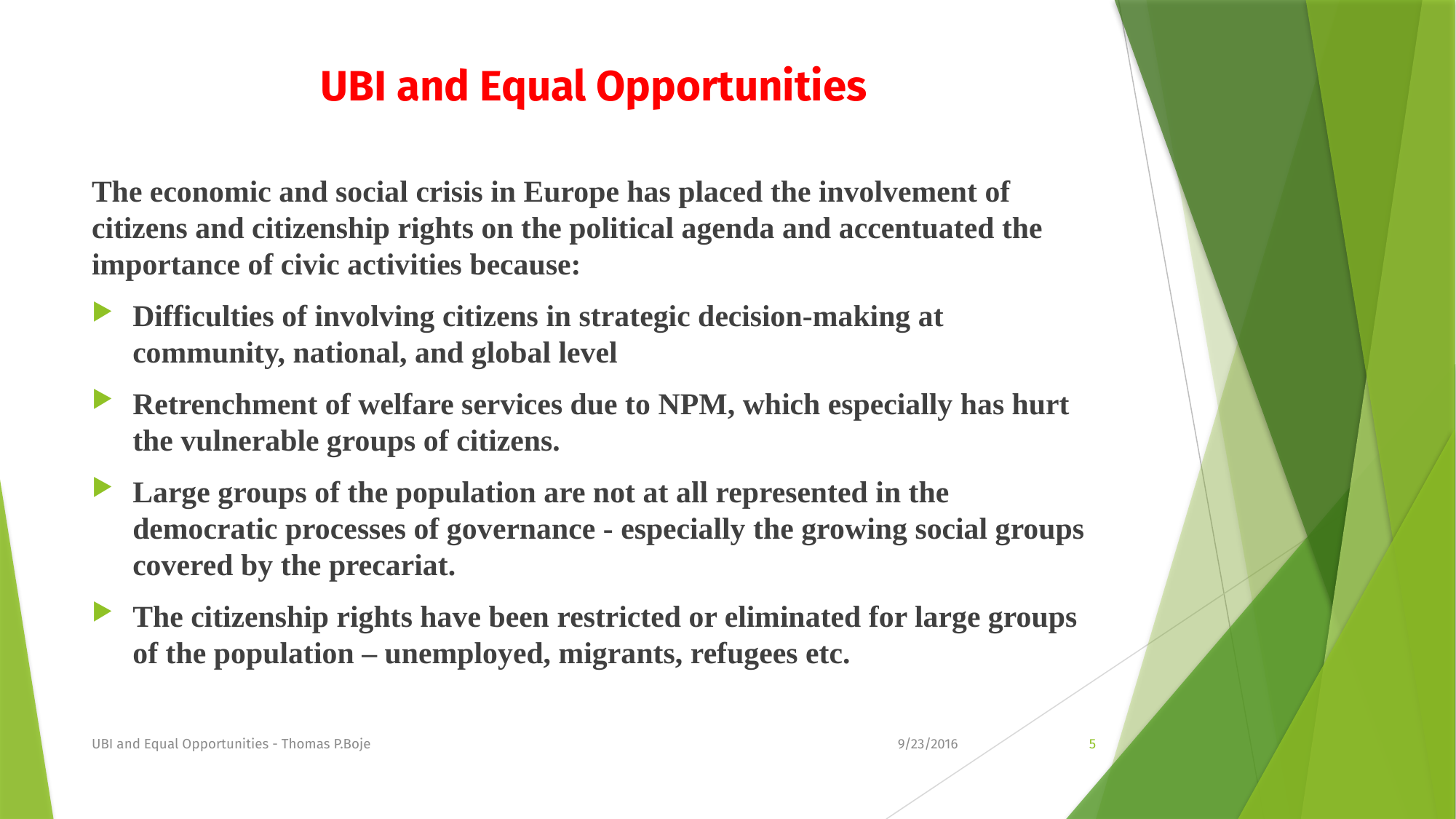

# UBI and Equal Opportunities
The economic and social crisis in Europe has placed the involvement of citizens and citizenship rights on the political agenda and accentuated the importance of civic activities because:
Difficulties of involving citizens in strategic decision-making at community, national, and global level
Retrenchment of welfare services due to NPM, which especially has hurt the vulnerable groups of citizens.
Large groups of the population are not at all represented in the democratic processes of governance - especially the growing social groups covered by the precariat.
The citizenship rights have been restricted or eliminated for large groups of the population – unemployed, migrants, refugees etc.

UBI and Equal Opportunities - Thomas P.Boje
9/23/2016
5